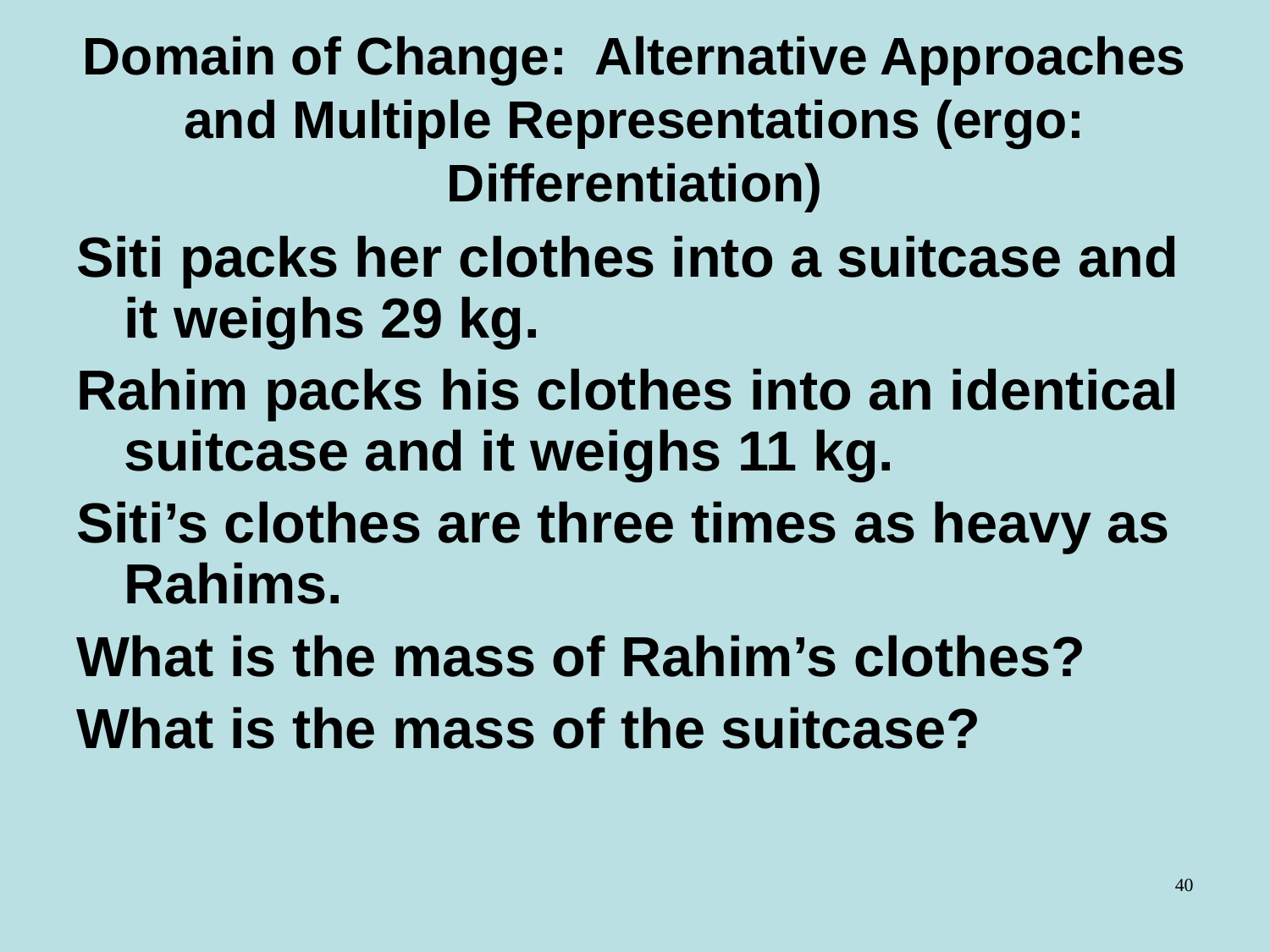

# Domain of Change:  Alternative Approaches and Multiple Representations (ergo: Differentiation)
Siti packs her clothes into a suitcase and it weighs 29 kg.
Rahim packs his clothes into an identical suitcase and it weighs 11 kg.
Siti’s clothes are three times as heavy as Rahims.
What is the mass of Rahim’s clothes?
What is the mass of the suitcase?
40